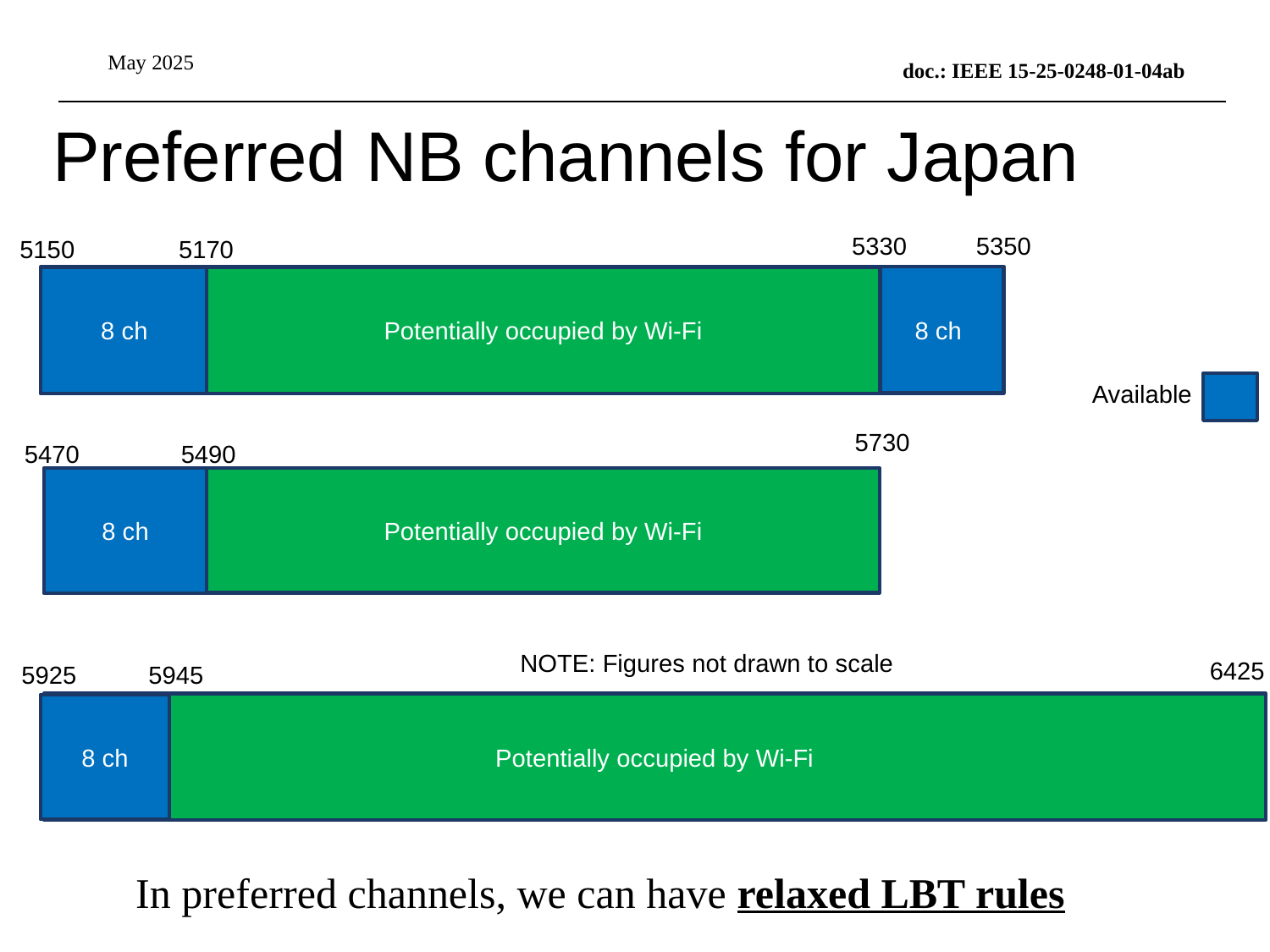

May 2025
doc.: IEEE 15-25-0248-01-04ab
# Preferred NB channels for Japan
5350
5330
5170
5150
8 ch
8 ch
Potentially occupied by Wi-Fi
Available

5730
5470
5490
Potentially occupied by Wi-Fi
8 ch
NOTE: Figures not drawn to scale
6425
5925
5945
Potentially occupied by Wi-Fi
8 ch
10
10
In preferred channels, we can have relaxed LBT rules